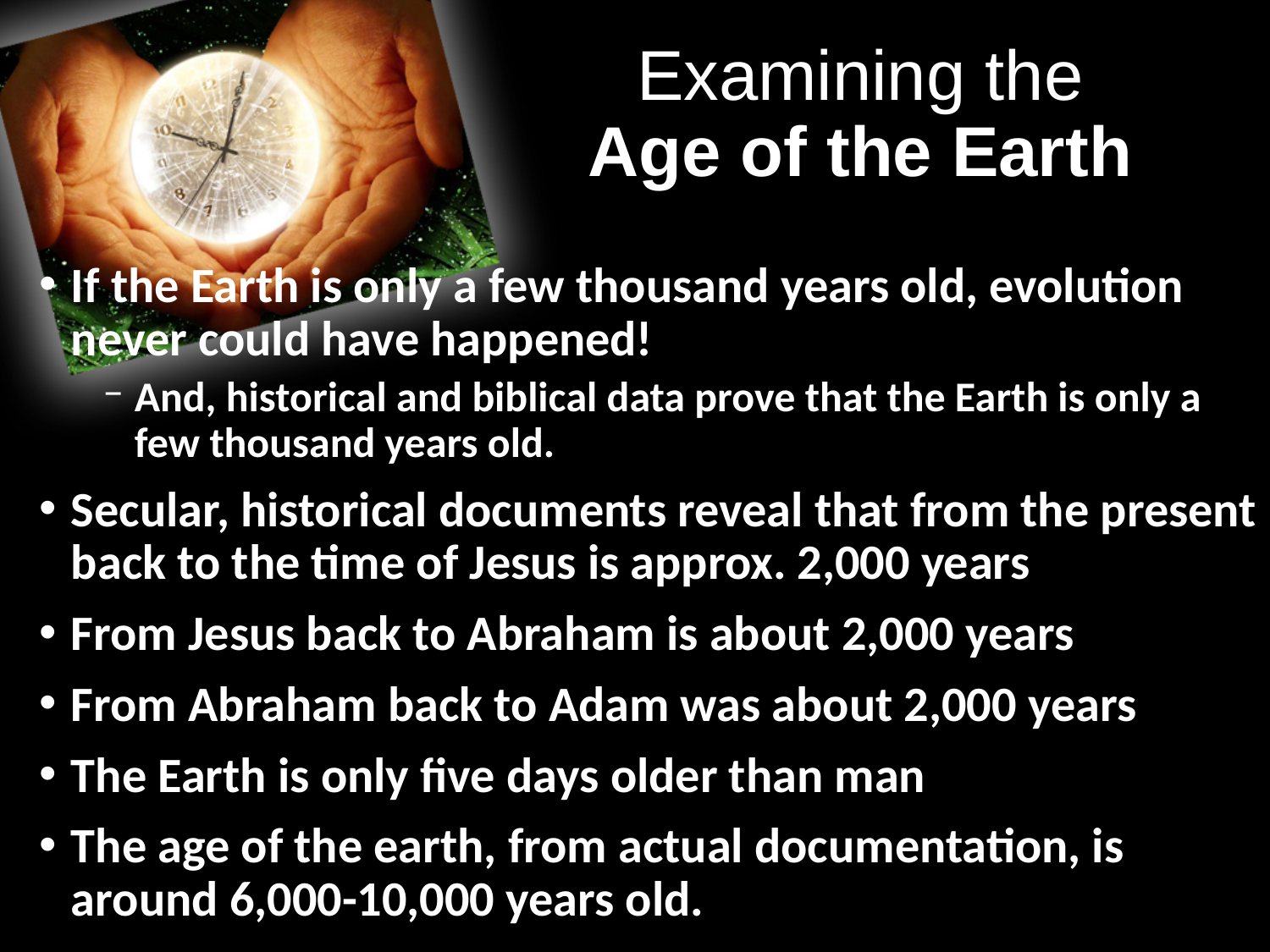

# Examining the Age of the Earth
If the Earth is only a few thousand years old, evolution never could have happened!
And, historical and biblical data prove that the Earth is only a few thousand years old.
Secular, historical documents reveal that from the present back to the time of Jesus is approx. 2,000 years
From Jesus back to Abraham is about 2,000 years
From Abraham back to Adam was about 2,000 years
The Earth is only five days older than man
The age of the earth, from actual documentation, is around 6,000-10,000 years old.